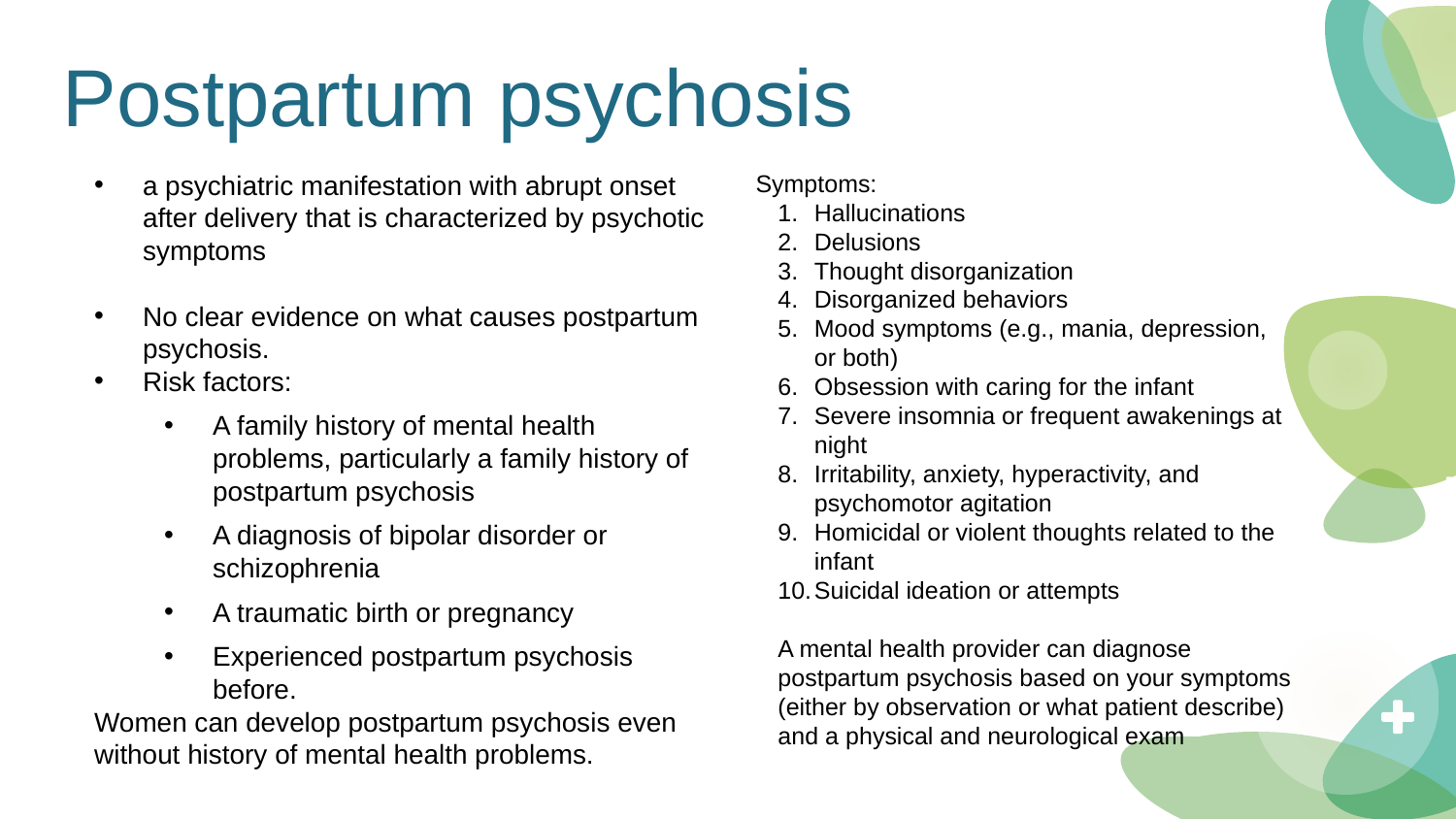

# Postpartum psychosis
a psychiatric manifestation with abrupt onset after delivery that is characterized by psychotic symptoms

No clear evidence on what causes postpartum psychosis.
Risk factors:
A family history of mental health problems, particularly a family history of postpartum psychosis
A diagnosis of bipolar disorder or schizophrenia
A traumatic birth or pregnancy
Experienced postpartum psychosis before.
Women can develop postpartum psychosis even without history of mental health problems.
Symptoms:
Hallucinations
Delusions
Thought disorganization
Disorganized behaviors
Mood symptoms (e.g., mania, depression, or both)
Obsession with caring for the infant
Severe insomnia or frequent awakenings at night
Irritability, anxiety, hyperactivity, and psychomotor agitation
Homicidal or violent thoughts related to the infant
Suicidal ideation or attempts

A mental health provider can diagnose postpartum psychosis based on your symptoms (either by observation or what patient describe) and a physical and neurological exam